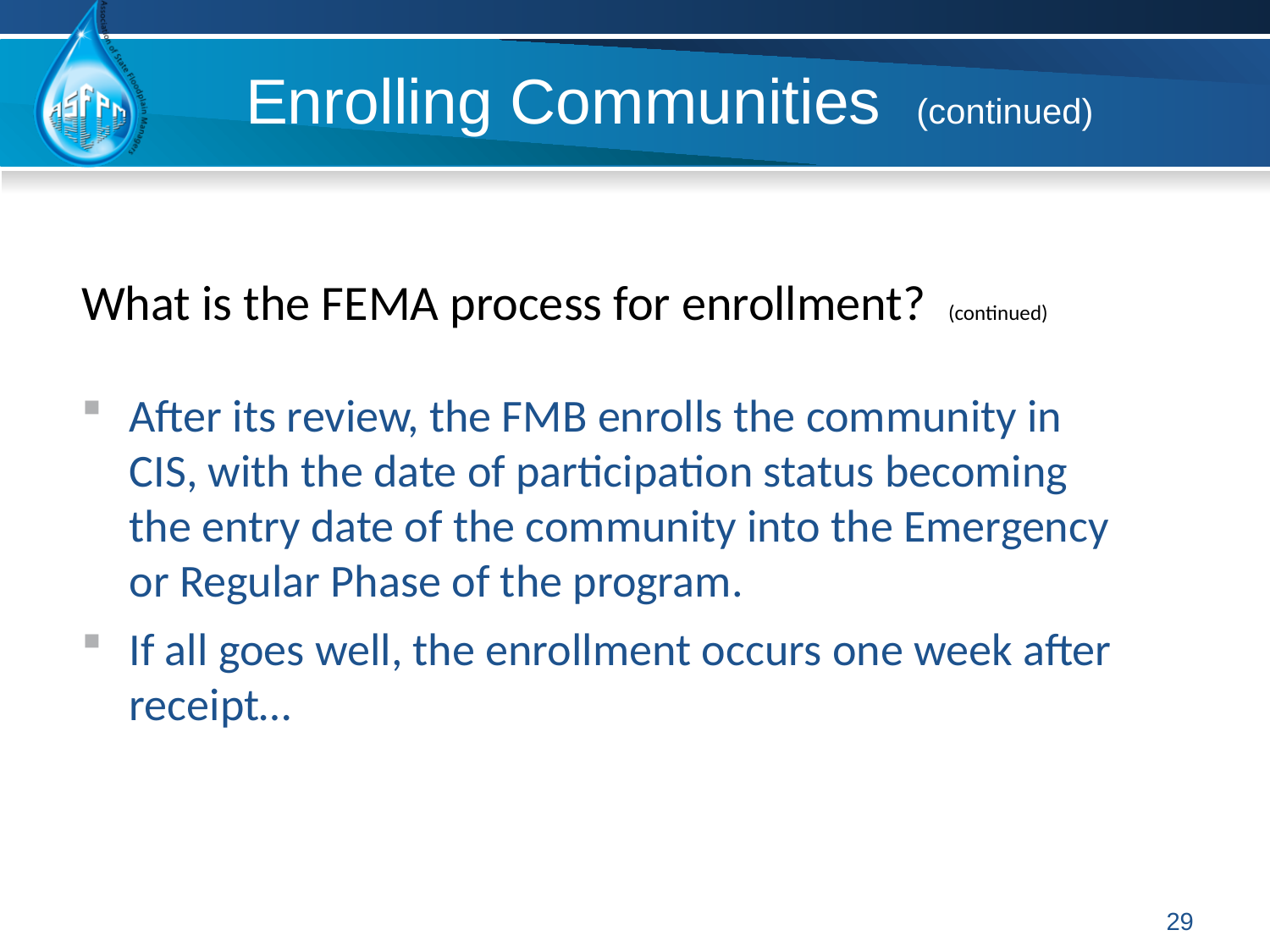

# Enrolling Communities  (continued)

What is the FEMA process for enrollment?  (continued)

After its review, the FMB enrolls the community in CIS, with the date of participation status becoming the entry date of the community into the Emergency or Regular Phase of the program.
If all goes well, the enrollment occurs one week after receipt…
29